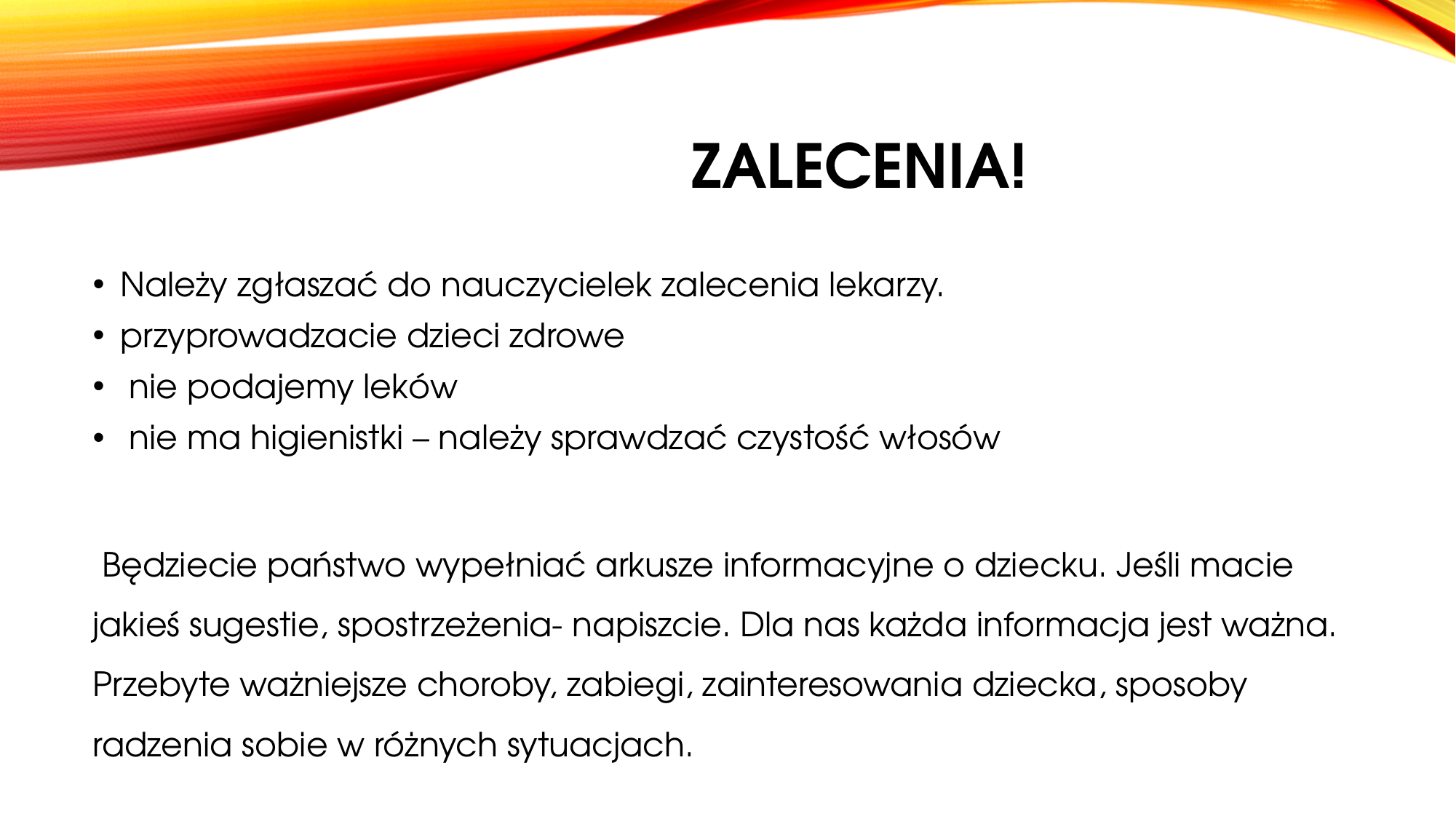

# Zalecenia!
Należy zgłaszać do nauczycielek zalecenia lekarzy.
przyprowadzacie dzieci zdrowe
 nie podajemy leków
 nie ma higienistki – należy sprawdzać czystość włosów

 Będziecie państwo wypełniać arkusze informacyjne o dziecku. Jeśli macie jakieś sugestie, spostrzeżenia- napiszcie. Dla nas każda informacja jest ważna. Przebyte ważniejsze choroby, zabiegi, zainteresowania dziecka, sposoby radzenia sobie w różnych sytuacjach.